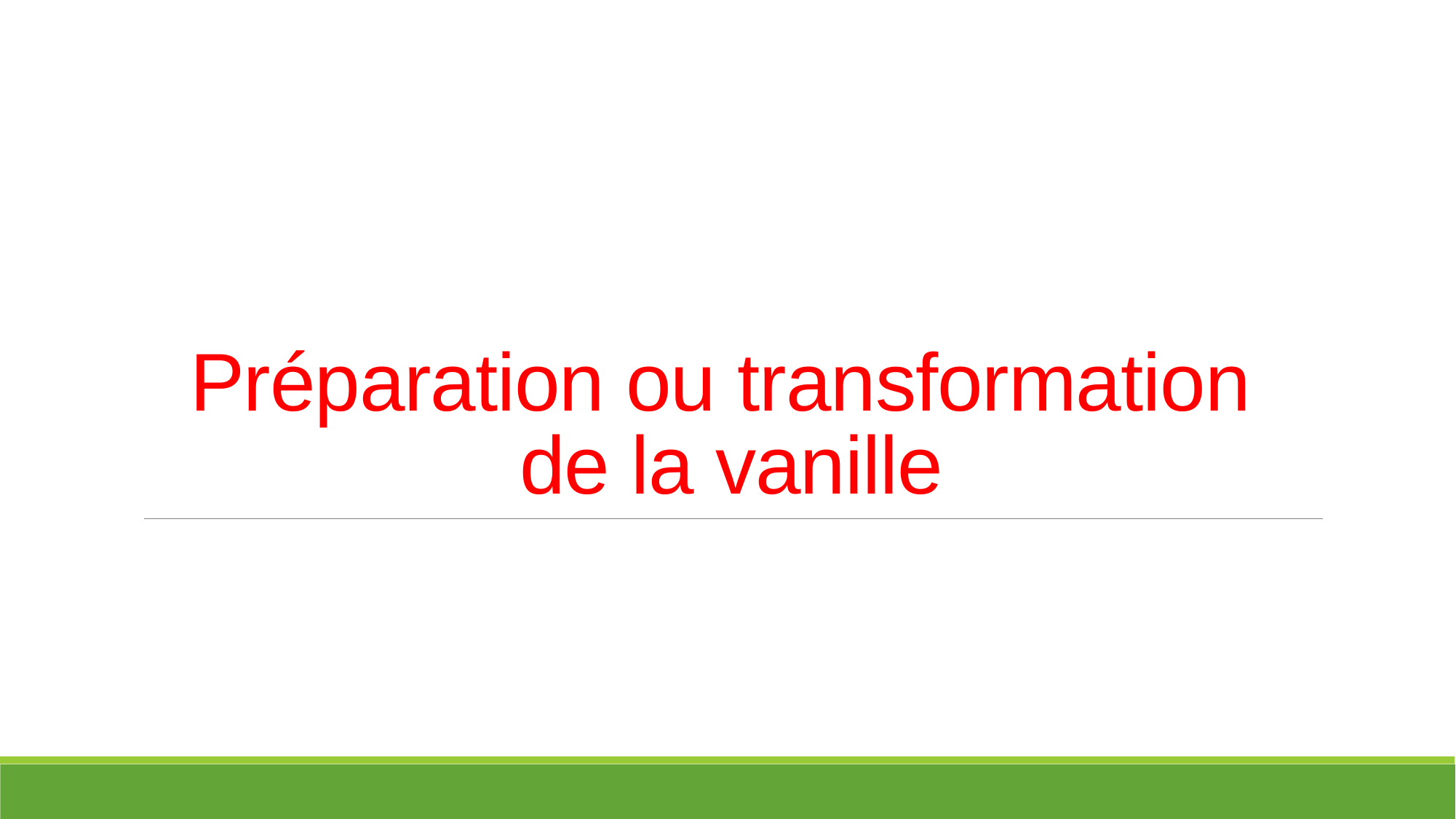

# Préparation ou transformation de la vanille